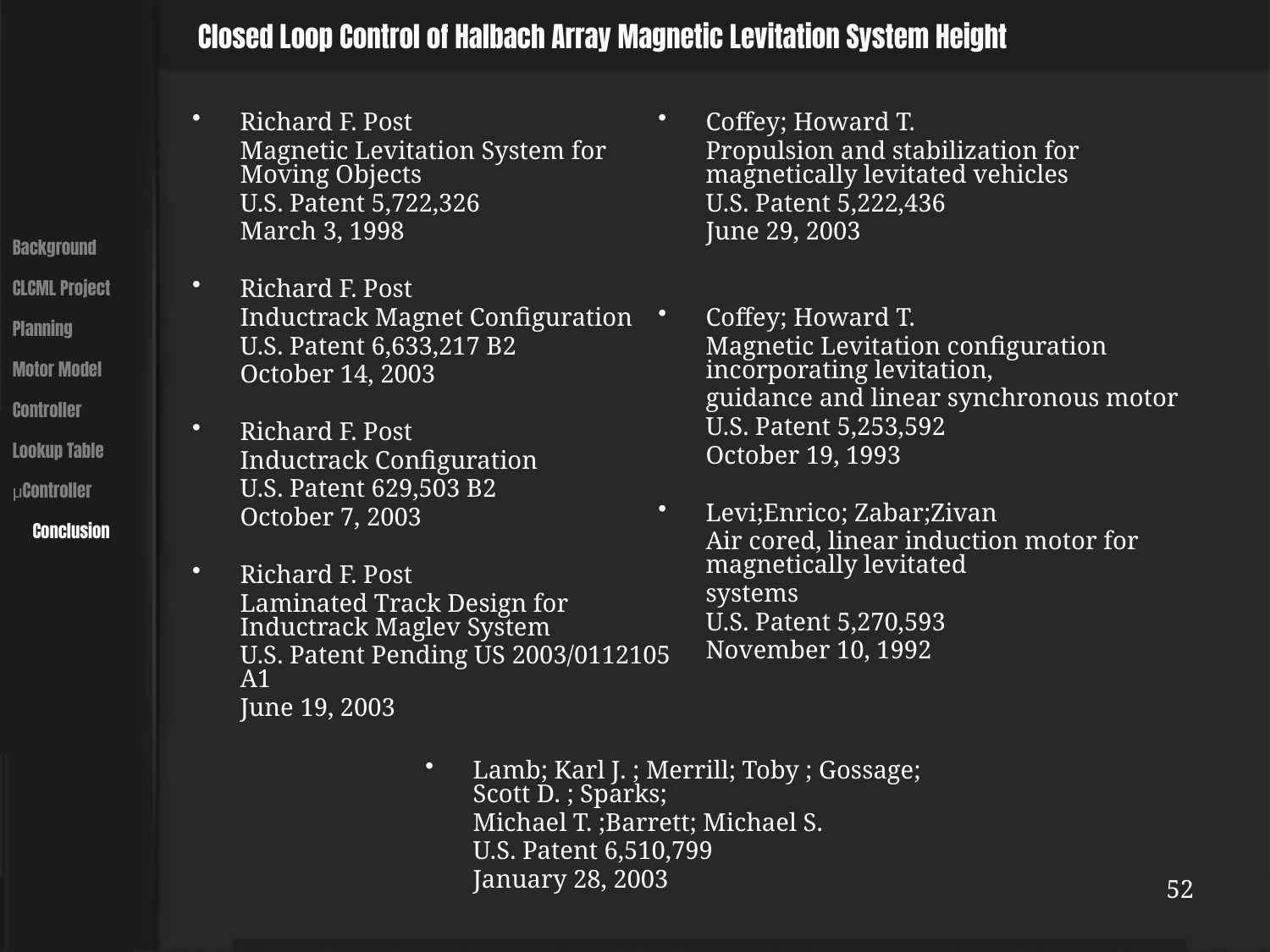

Closed Loop Control of Halbach Array Magnetic Levitation System Height
Richard F. Post
	Magnetic Levitation System for Moving Objects
	U.S. Patent 5,722,326
	March 3, 1998

Richard F. Post
	Inductrack Magnet Configuration
	U.S. Patent 6,633,217 B2
	October 14, 2003

Richard F. Post
	Inductrack Configuration
	U.S. Patent 629,503 B2
	October 7, 2003

Richard F. Post
	Laminated Track Design for Inductrack Maglev System
	U.S. Patent Pending US 2003/0112105 A1
	June 19, 2003

Coffey; Howard T.
	Propulsion and stabilization for magnetically levitated vehicles
	U.S. Patent 5,222,436
	June 29, 2003

Coffey; Howard T.
	Magnetic Levitation configuration incorporating levitation,
	guidance and linear synchronous motor
	U.S. Patent 5,253,592
	October 19, 1993

Levi;Enrico; Zabar;Zivan
	Air cored, linear induction motor for magnetically levitated
	systems
	U.S. Patent 5,270,593
	November 10, 1992

Background
CLCML Project
Planning
Motor Model
Controller
Lookup Table
μController
     Conclusion

Lamb; Karl J. ; Merrill; Toby ; Gossage; Scott D. ; Sparks;
	Michael T. ;Barrett; Michael S.
	U.S. Patent 6,510,799
	January 28, 2003

52